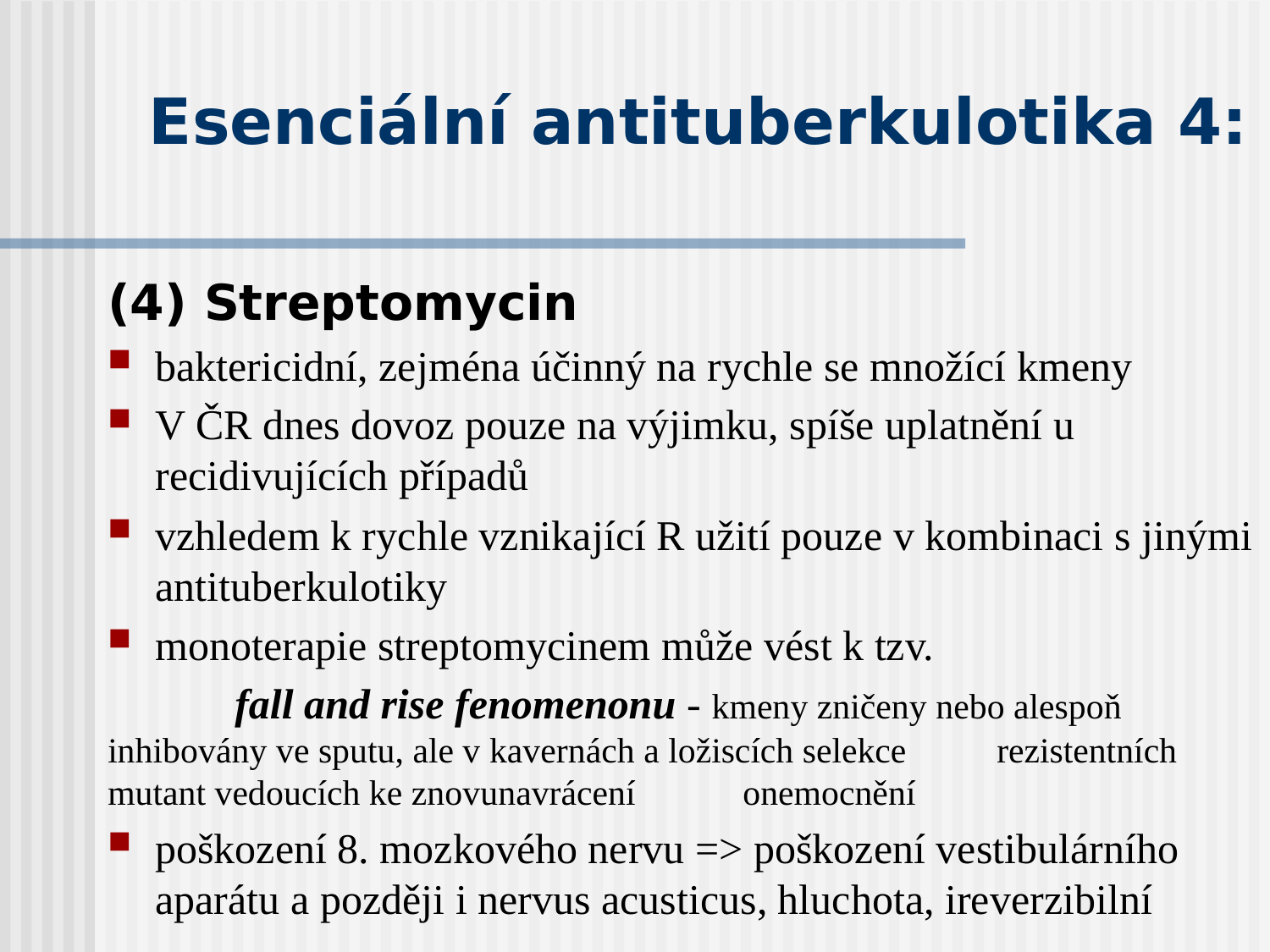

# Esenciální antituberkulotika 4:
(4) Streptomycin
baktericidní, zejména účinný na rychle se množící kmeny
V ČR dnes dovoz pouze na výjimku, spíše uplatnění u recidivujících případů
vzhledem k rychle vznikající R užití pouze v kombinaci s jinými antituberkulotiky
monoterapie streptomycinem může vést k tzv.
	fall and rise fenomenonu - kmeny zničeny nebo alespoň 	inhibovány ve sputu, ale v kavernách a ložiscích selekce 	rezistentních mutant vedoucích ke znovunavrácení 	onemocnění
poškození 8. mozkového nervu => poškození vestibulárního aparátu a později i nervus acusticus, hluchota, ireverzibilní